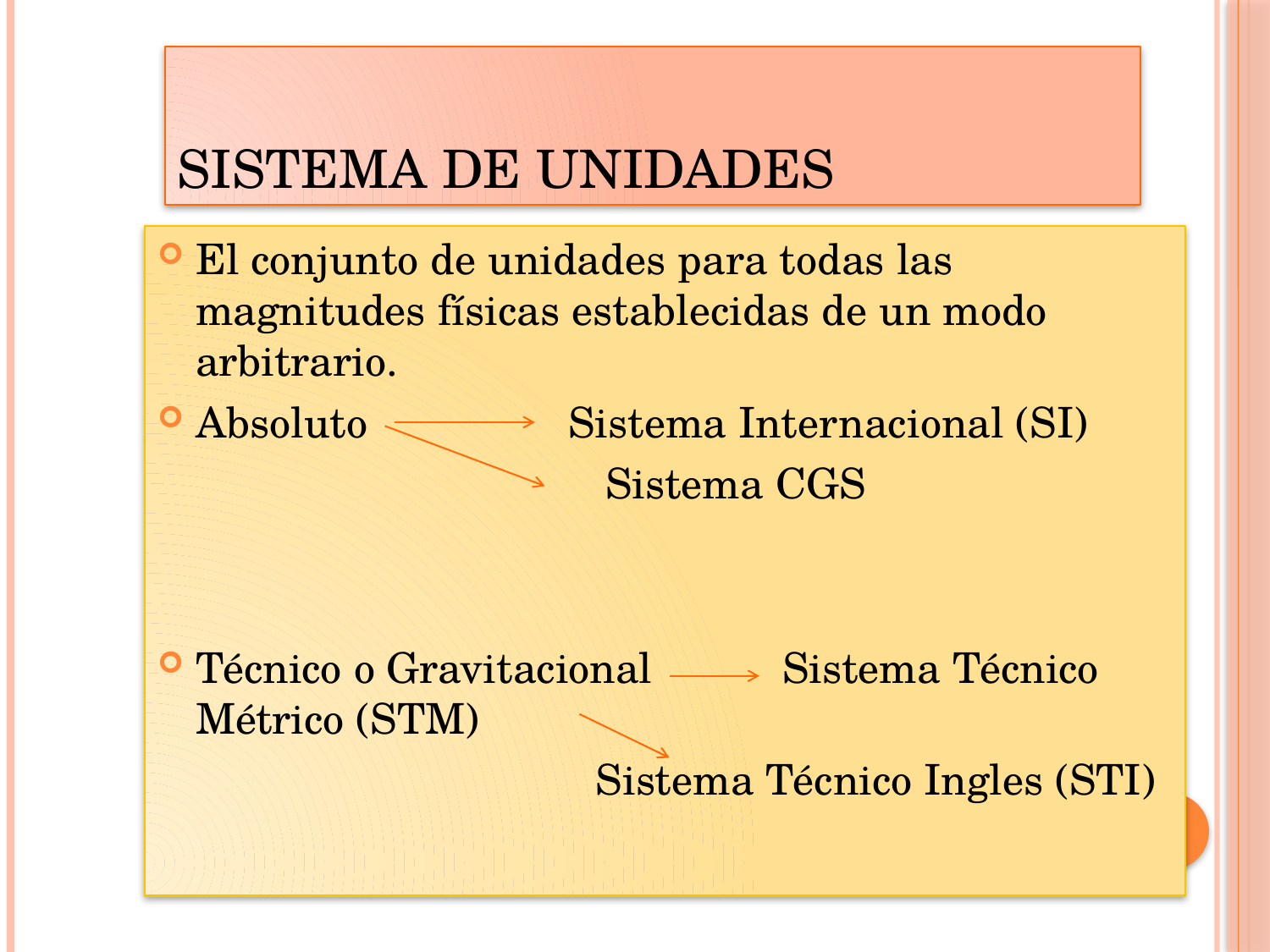

# SISTEMA DE UNIDADES
El conjunto de unidades para todas las magnitudes físicas establecidas de un modo arbitrario.
Absoluto                 Sistema Internacional (SI)
                                     Sistema CGS

Técnico o Gravitacional           Sistema Técnico Métrico (STM)
                                     Sistema Técnico Ingles (STI)